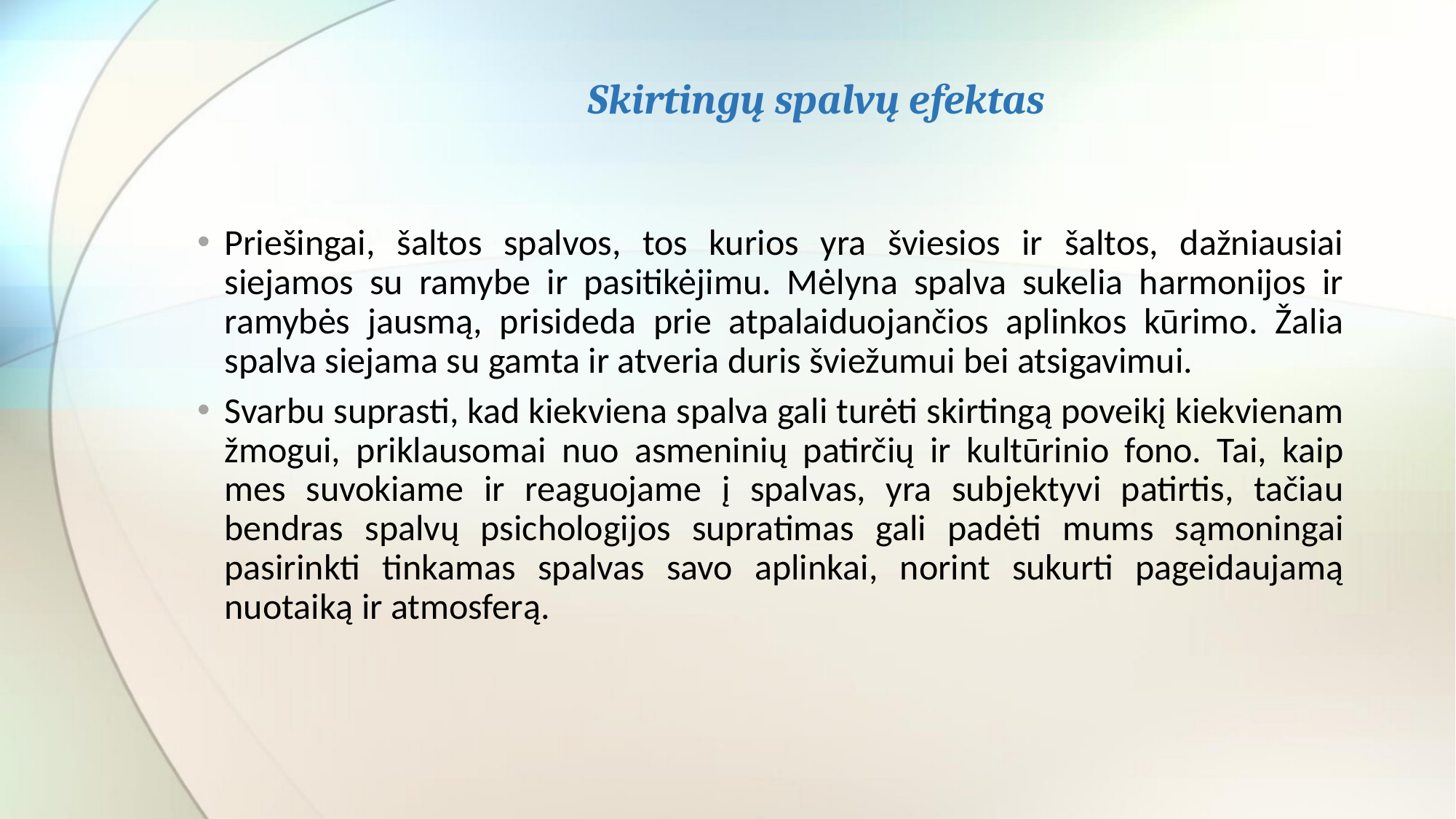

# Skirtingų spalvų efektas
Priešingai, šaltos spalvos, tos kurios yra šviesios ir šaltos, dažniausiai siejamos su ramybe ir pasitikėjimu. Mėlyna spalva sukelia harmonijos ir ramybės jausmą, prisideda prie atpalaiduojančios aplinkos kūrimo. Žalia spalva siejama su gamta ir atveria duris šviežumui bei atsigavimui.
Svarbu suprasti, kad kiekviena spalva gali turėti skirtingą poveikį kiekvienam žmogui, priklausomai nuo asmeninių patirčių ir kultūrinio fono. Tai, kaip mes suvokiame ir reaguojame į spalvas, yra subjektyvi patirtis, tačiau bendras spalvų psichologijos supratimas gali padėti mums sąmoningai pasirinkti tinkamas spalvas savo aplinkai, norint sukurti pageidaujamą nuotaiką ir atmosferą.